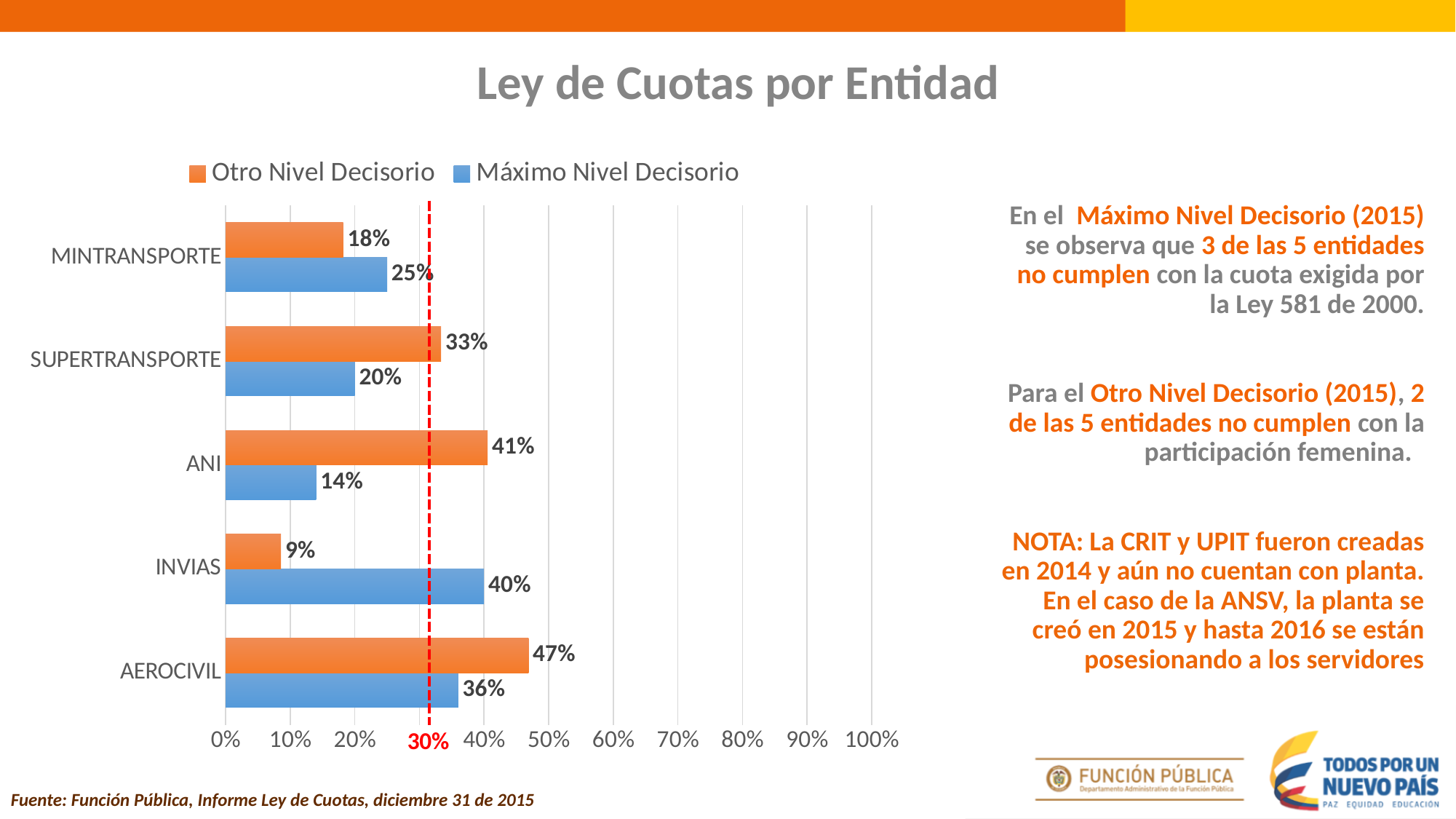

Ley de Cuotas por Entidad

### Chart

| Category | Máximo Nivel Decisorio | Otro Nivel Decisorio |
|---|---|---|
| AEROCIVIL | 0.36 | 0.46875 |
| INVIAS | 0.4 | 0.08571428571428572 |
| ANI | 0.14 | 0.40540540540540543 |
| SUPERTRANSPORTE | 0.2 | 0.3333333333333333 |
| MINTRANSPORTE | 0.25 | 0.18181818181818182 |
En el  Máximo Nivel Decisorio (2015) se observa que 3 de las 5 entidades no cumplen con la cuota exigida por la Ley 581 de 2000.

Para el Otro Nivel Decisorio (2015), 2 de las 5 entidades no cumplen con la participación femenina.

NOTA: La CRIT y UPIT fueron creadas en 2014 y aún no cuentan con planta. En el caso de la ANSV, la planta se creó en 2015 y hasta 2016 se están posesionando a los servidores

30%
Fuente: Función Pública, Informe Ley de Cuotas, diciembre 31 de 2015